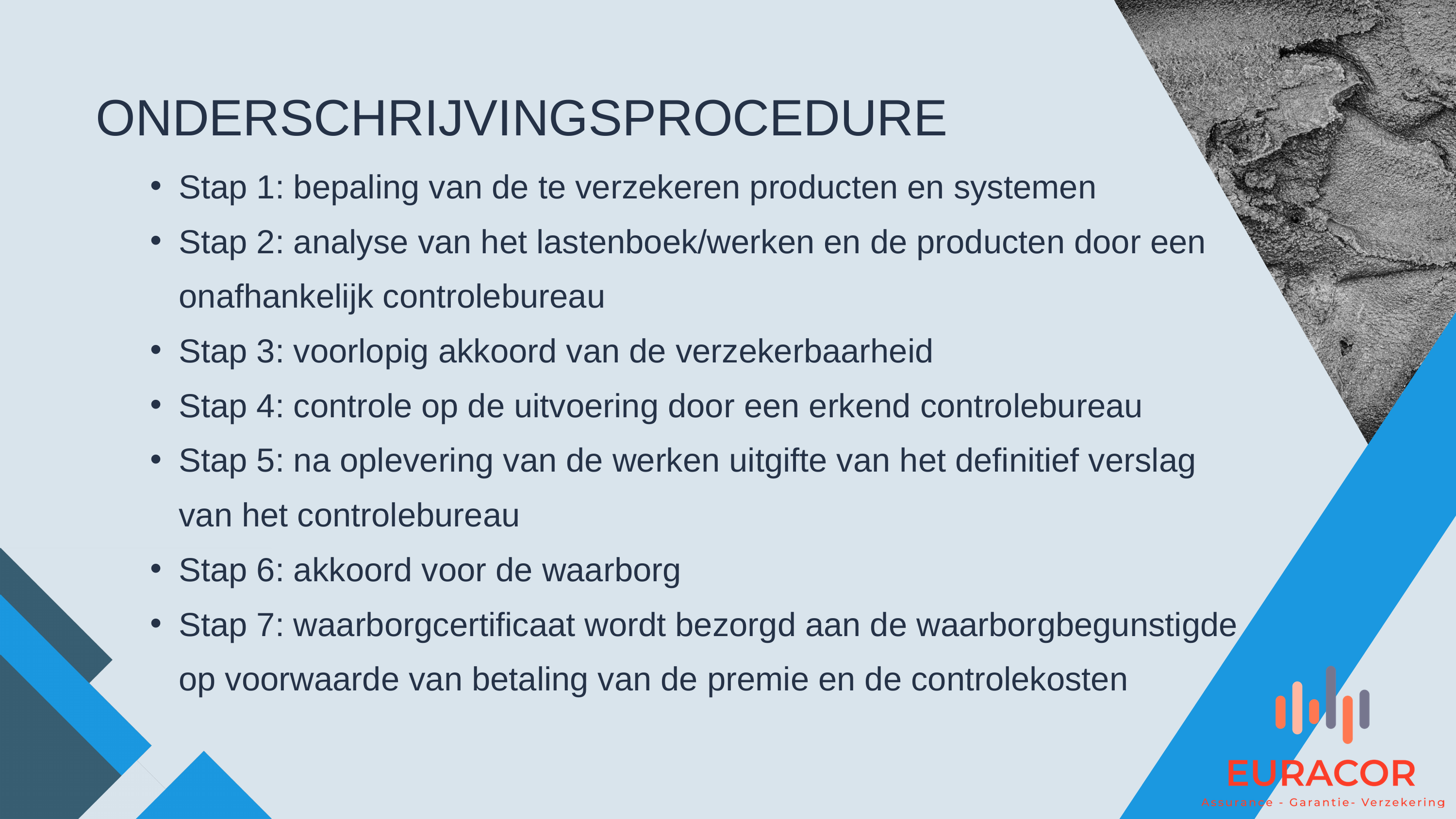

ONDERSCHRIJVINGSPROCEDURE
Stap 1: bepaling van de te verzekeren producten en systemen
Stap 2: analyse van het lastenboek/werken en de producten door een onafhankelijk controlebureau
Stap 3: voorlopig akkoord van de verzekerbaarheid
Stap 4: controle op de uitvoering door een erkend controlebureau
Stap 5: na oplevering van de werken uitgifte van het definitief verslag van het controlebureau
Stap 6: akkoord voor de waarborg
Stap 7: waarborgcertificaat wordt bezorgd aan de waarborgbegunstigde op voorwaarde van betaling van de premie en de controlekosten